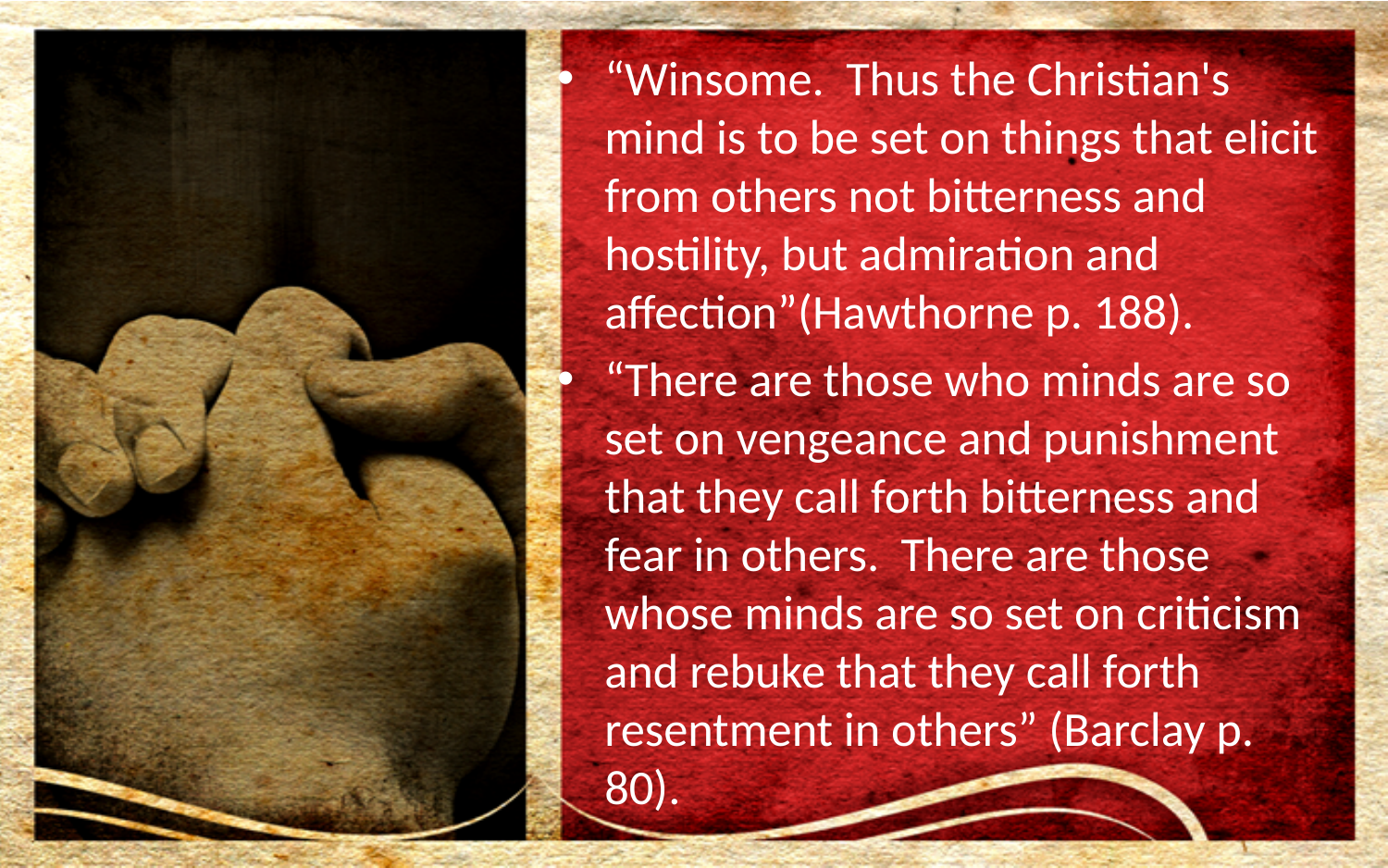

“Winsome.  Thus the Christian's mind is to be set on things that elicit from others not bitterness and hostility, but admiration and affection”(Hawthorne p. 188).
“There are those who minds are so set on vengeance and punishment that they call forth bitterness and fear in others.  There are those whose minds are so set on criticism and rebuke that they call forth resentment in others” (Barclay p. 80).